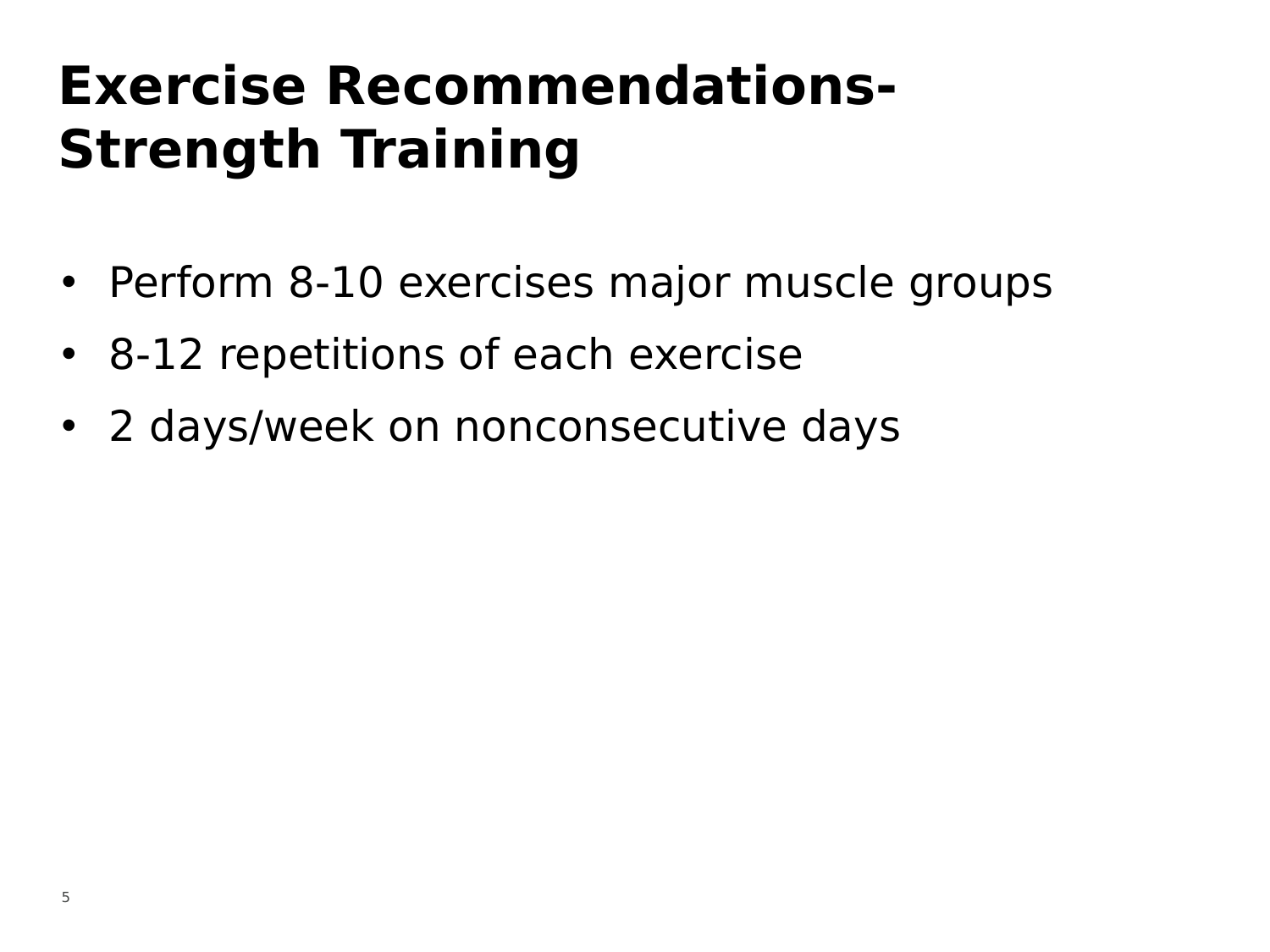

# Exercise Recommendations- Strength Training
Perform 8-10 exercises major muscle groups​
8-12 repetitions of each exercise​
2 days/week on nonconsecutive days

5